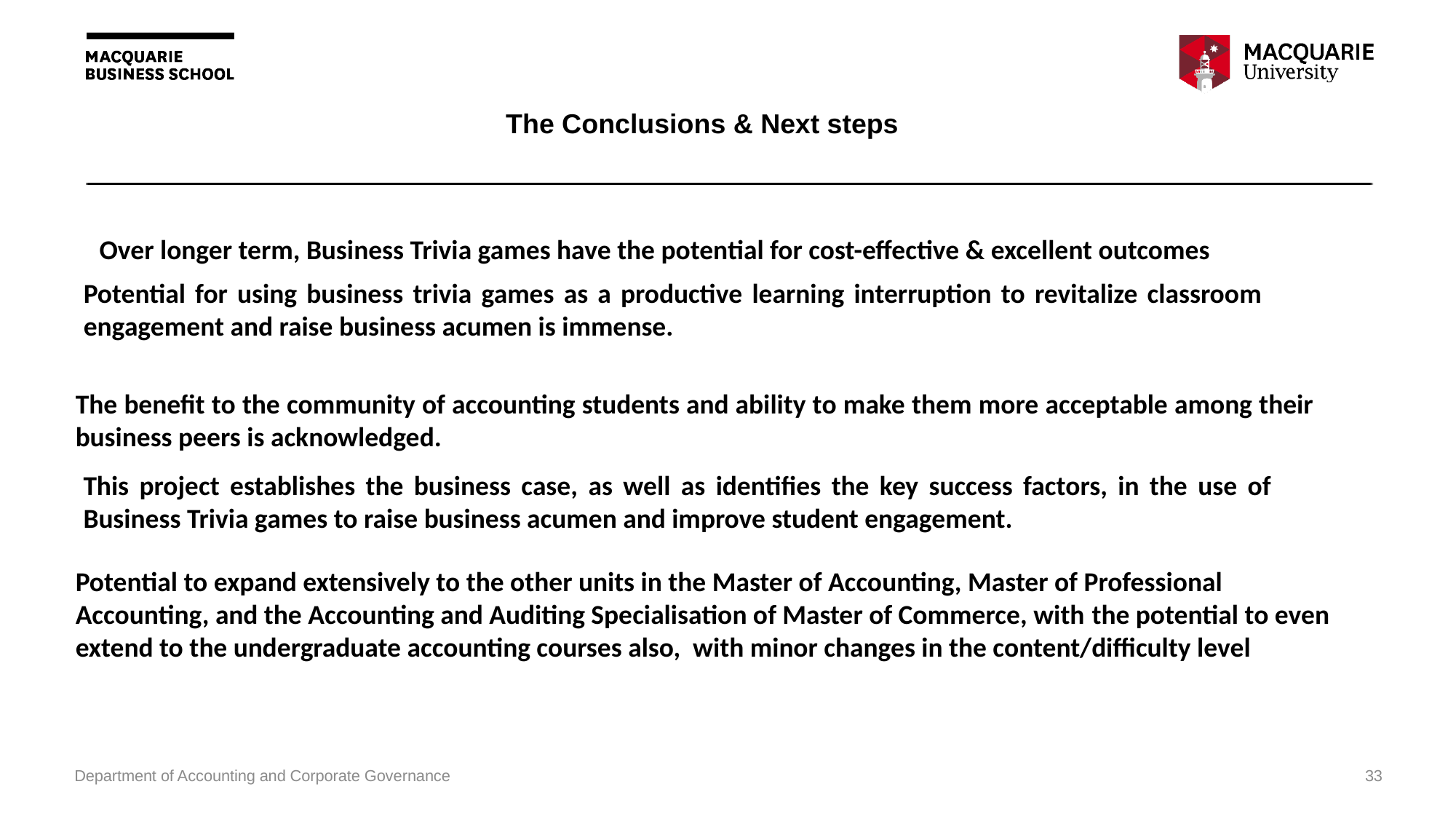

The Conclusions & Next steps
Over longer term, Business Trivia games have the potential for cost-effective & excellent outcomes

Potential for using business trivia games as a productive learning interruption to revitalize classroom            engagement and raise business acumen is immense.

The benefit to the community of accounting students and ability to make them more acceptable among their business peers is acknowledged.

This project establishes the business case, as well as identifies the key success factors, in the use of Business Trivia games to raise business acumen and improve student engagement.
Potential to expand extensively to the other units in the Master of Accounting, Master of Professional Accounting, and the Accounting and Auditing Specialisation of Master of Commerce, with the potential to even extend to the undergraduate accounting courses also,  with minor changes in the content/difficulty level
Department of Accounting and Corporate Governance
33